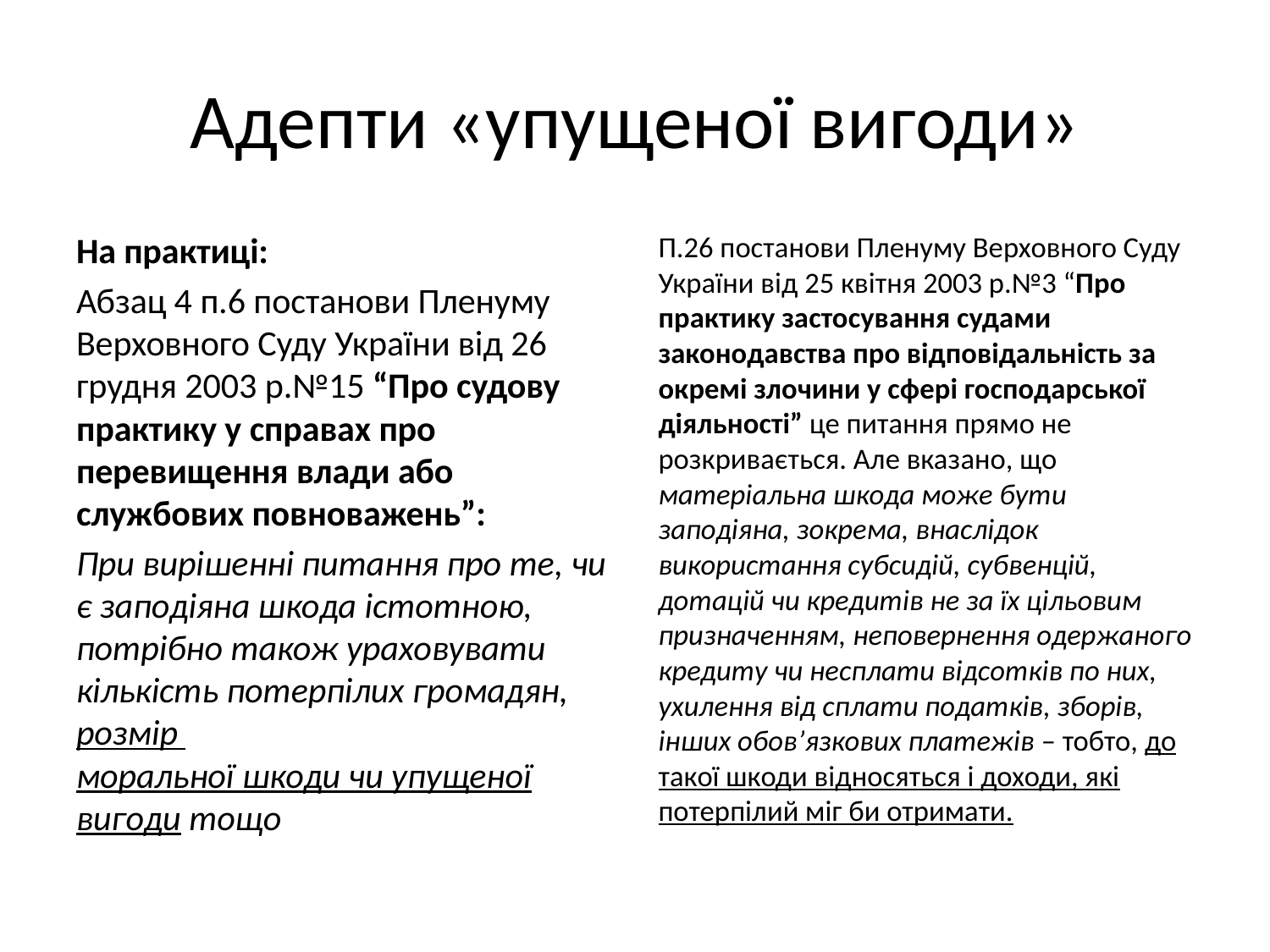

# Адепти «упущеної вигоди»
На практиці:
Абзац 4 п.6 постанови Пленуму Верховного Суду України від 26 грудня 2003 р.№15 “Про судову практику у справах про перевищення влади або службових повноважень”:
При вирішенні питання про те, чи є заподіяна шкода істотною,
потрібно також ураховувати кількість потерпілих громадян, розмір
моральної шкоди чи упущеної вигоди тощо

П.26 постанови Пленуму Верховного Суду України від 25 квітня 2003 р.№3 “Про практику застосування судами законодавства про відповідальність за окремі злочини у сфері господарської діяльності” це питання прямо не розкривається. Але вказано, що матеріальна шкода може бути заподіяна, зокрема, внаслідок використання субсидій, субвенцій, дотацій чи кредитів не за їх цільовим призначенням, неповернення одержаного кредиту чи несплати відсотків по них, ухилення від сплати податків, зборів, інших обов’язкових платежів – тобто, до такої шкоди відносяться і доходи, які потерпілий міг би отримати.